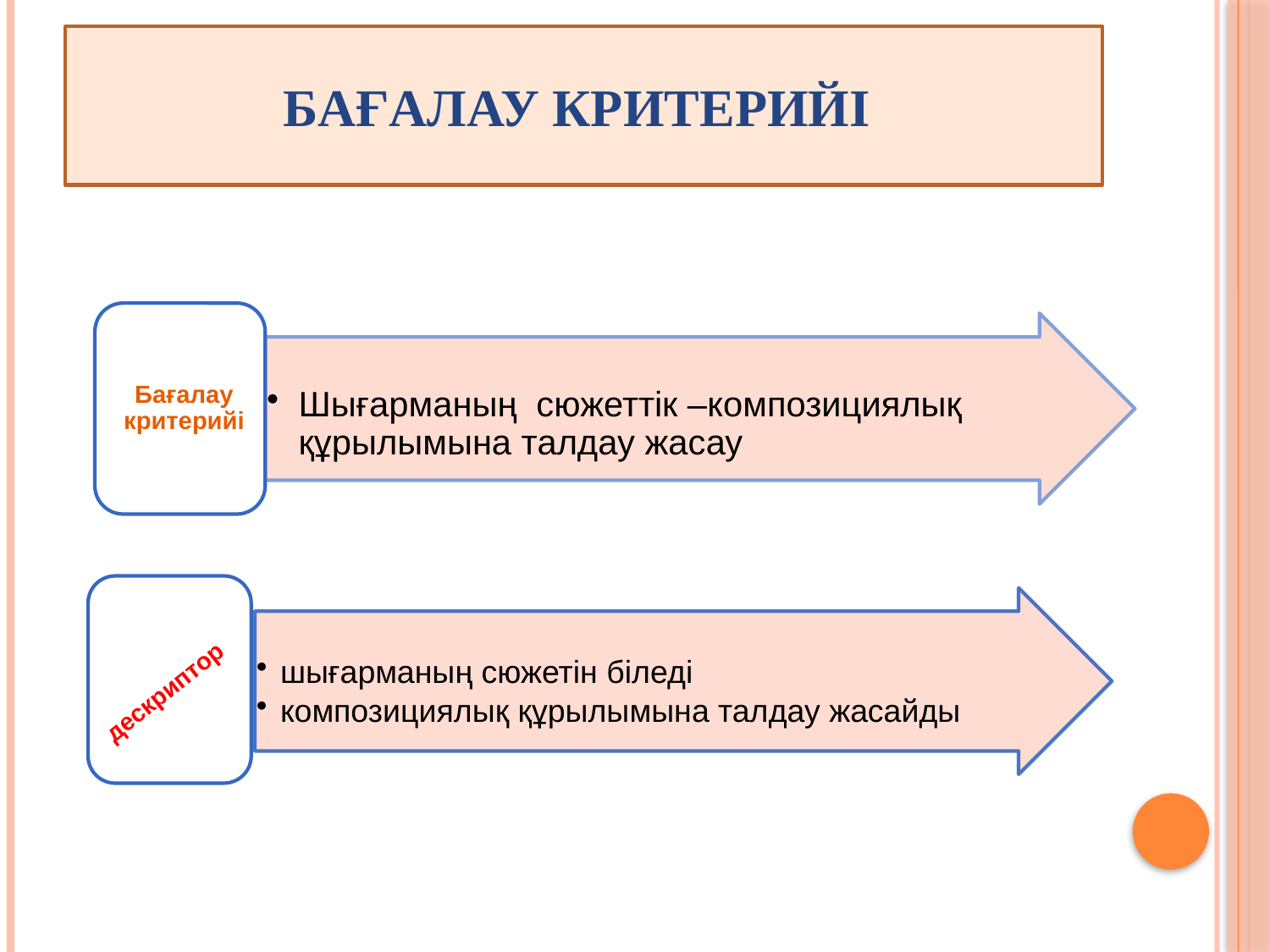

# Бағалау критерийі

Шығарманың  сюжеттік –композициялық құрылымына талдау жасау

Бағалау критерийі

шығарманың сюжетін біледі
композициялық құрылымына талдау жасайды
Дескриптор
дескриптор